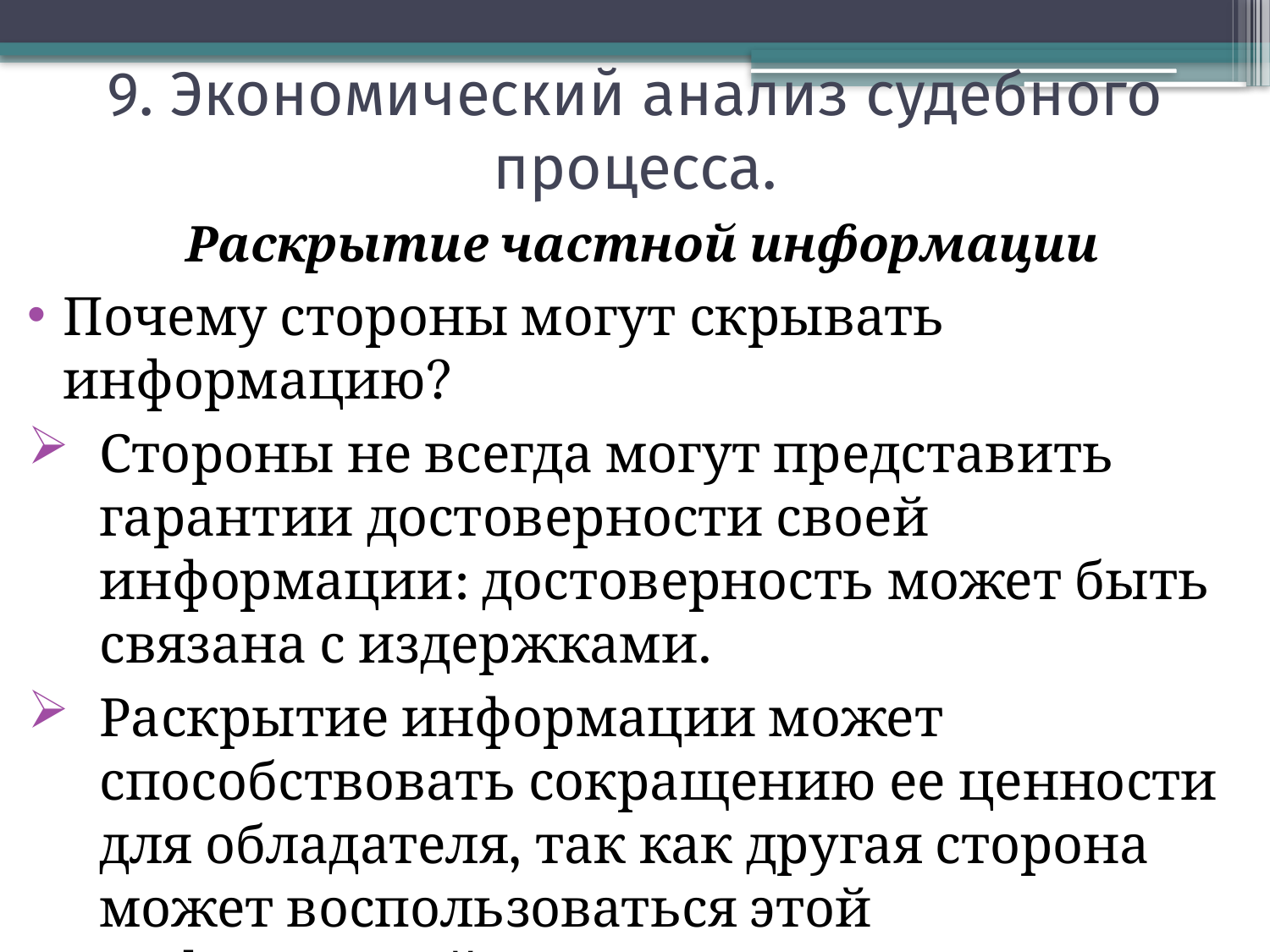

9. Экономический анализ судебного процесса.
Раскрытие частной информации
Почему стороны могут скрывать информацию?
Стороны не всегда могут представить гарантии достоверности своей информации: достоверность может быть связана с издержками.
Раскрытие информации может способствовать сокращению ее ценности для обладателя, так как другая сторона может воспользоваться этой информацией в своих целях.